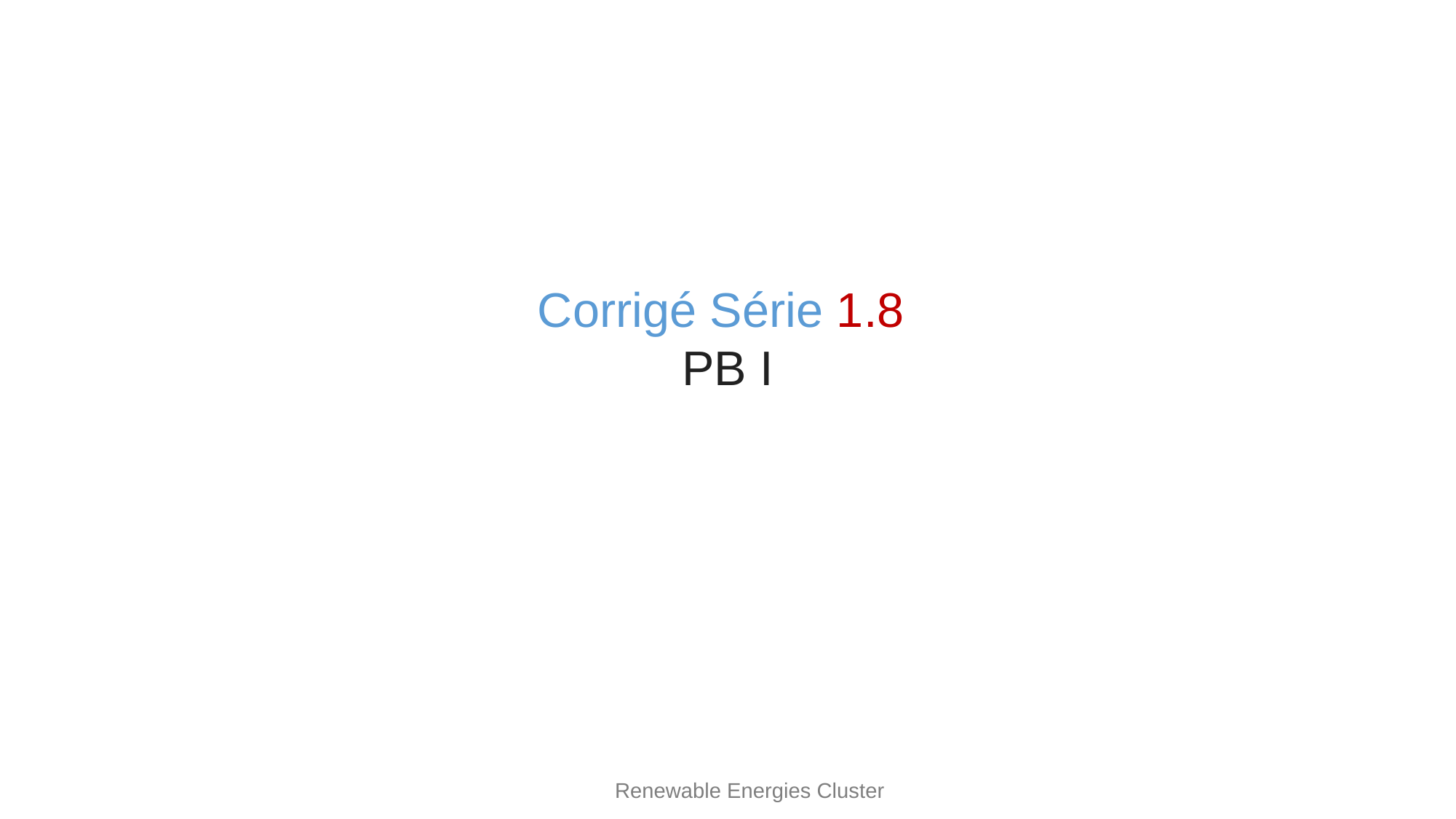

Corrigé Série 1.8
PB I

Renewable Energies Cluster